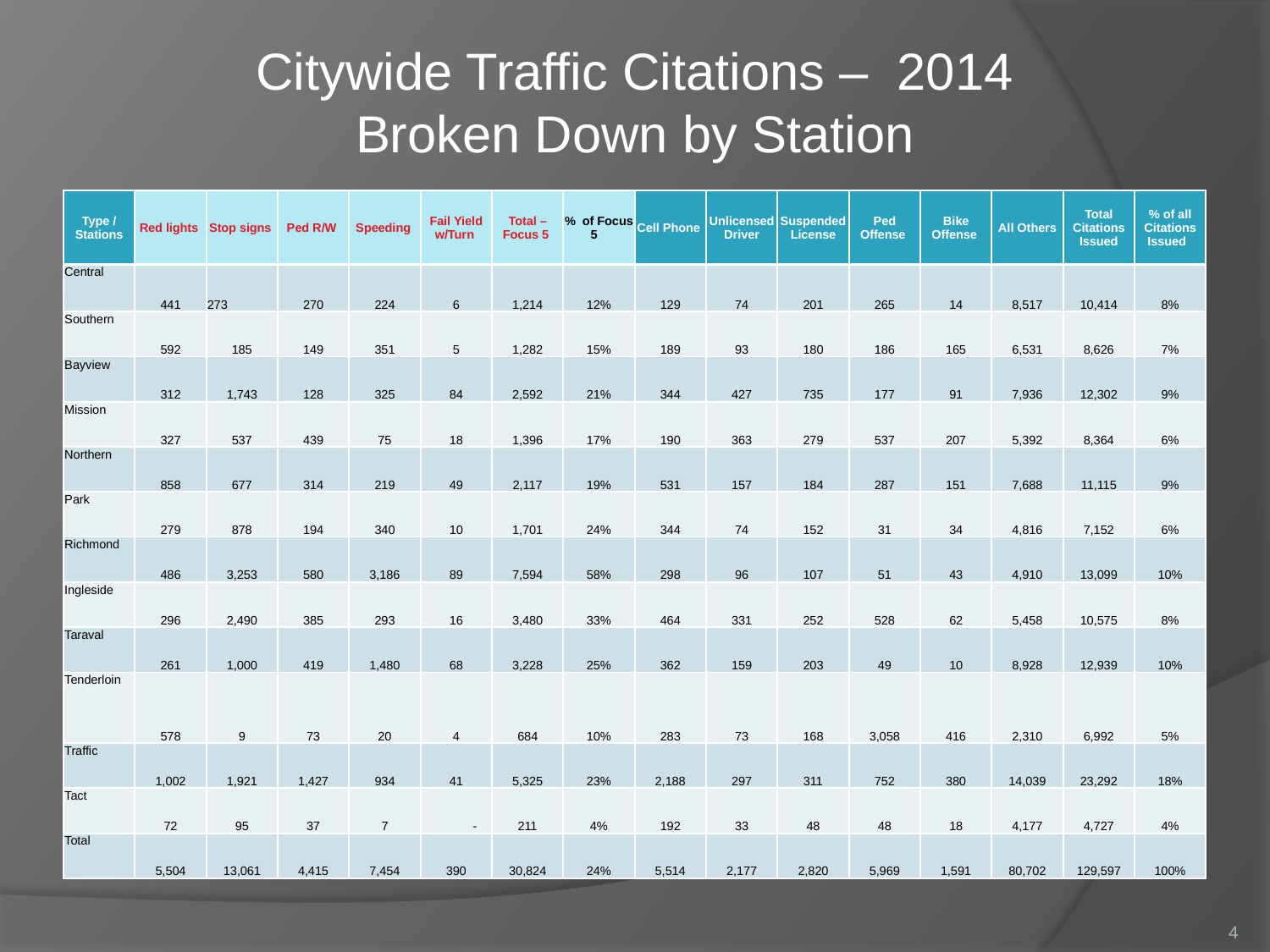

# Citywide Traffic Citations –  2014 Broken Down by Station
| Type / Stations | Red lights | Stop signs | Ped R/W | Speeding | Fail Yield w/Turn | Total – Focus 5 | % of Focus 5 | Cell Phone | Unlicensed Driver | Suspended License | Ped Offense | Bike Offense | All Others | Total Citations Issued | % of all Citations Issued |
| --- | --- | --- | --- | --- | --- | --- | --- | --- | --- | --- | --- | --- | --- | --- | --- |
| Central | 441 | 273 | 270 | 224 | 6 | 1,214 | 12% | 129 | 74 | 201 | 265 | 14 | 8,517 | 10,414 | 8% |
| Southern | 592 | 185 | 149 | 351 | 5 | 1,282 | 15% | 189 | 93 | 180 | 186 | 165 | 6,531 | 8,626 | 7% |
| Bayview | 312 | 1,743 | 128 | 325 | 84 | 2,592 | 21% | 344 | 427 | 735 | 177 | 91 | 7,936 | 12,302 | 9% |
| Mission | 327 | 537 | 439 | 75 | 18 | 1,396 | 17% | 190 | 363 | 279 | 537 | 207 | 5,392 | 8,364 | 6% |
| Northern | 858 | 677 | 314 | 219 | 49 | 2,117 | 19% | 531 | 157 | 184 | 287 | 151 | 7,688 | 11,115 | 9% |
| Park | 279 | 878 | 194 | 340 | 10 | 1,701 | 24% | 344 | 74 | 152 | 31 | 34 | 4,816 | 7,152 | 6% |
| Richmond | 486 | 3,253 | 580 | 3,186 | 89 | 7,594 | 58% | 298 | 96 | 107 | 51 | 43 | 4,910 | 13,099 | 10% |
| Ingleside | 296 | 2,490 | 385 | 293 | 16 | 3,480 | 33% | 464 | 331 | 252 | 528 | 62 | 5,458 | 10,575 | 8% |
| Taraval | 261 | 1,000 | 419 | 1,480 | 68 | 3,228 | 25% | 362 | 159 | 203 | 49 | 10 | 8,928 | 12,939 | 10% |
| Tenderloin | 578 | 9 | 73 | 20 | 4 | 684 | 10% | 283 | 73 | 168 | 3,058 | 416 | 2,310 | 6,992 | 5% |
| Traffic | 1,002 | 1,921 | 1,427 | 934 | 41 | 5,325 | 23% | 2,188 | 297 | 311 | 752 | 380 | 14,039 | 23,292 | 18% |
| Tact | 72 | 95 | 37 | 7 | - | 211 | 4% | 192 | 33 | 48 | 48 | 18 | 4,177 | 4,727 | 4% |
| Total | 5,504 | 13,061 | 4,415 | 7,454 | 390 | 30,824 | 24% | 5,514 | 2,177 | 2,820 | 5,969 | 1,591 | 80,702 | 129,597 | 100% |
4